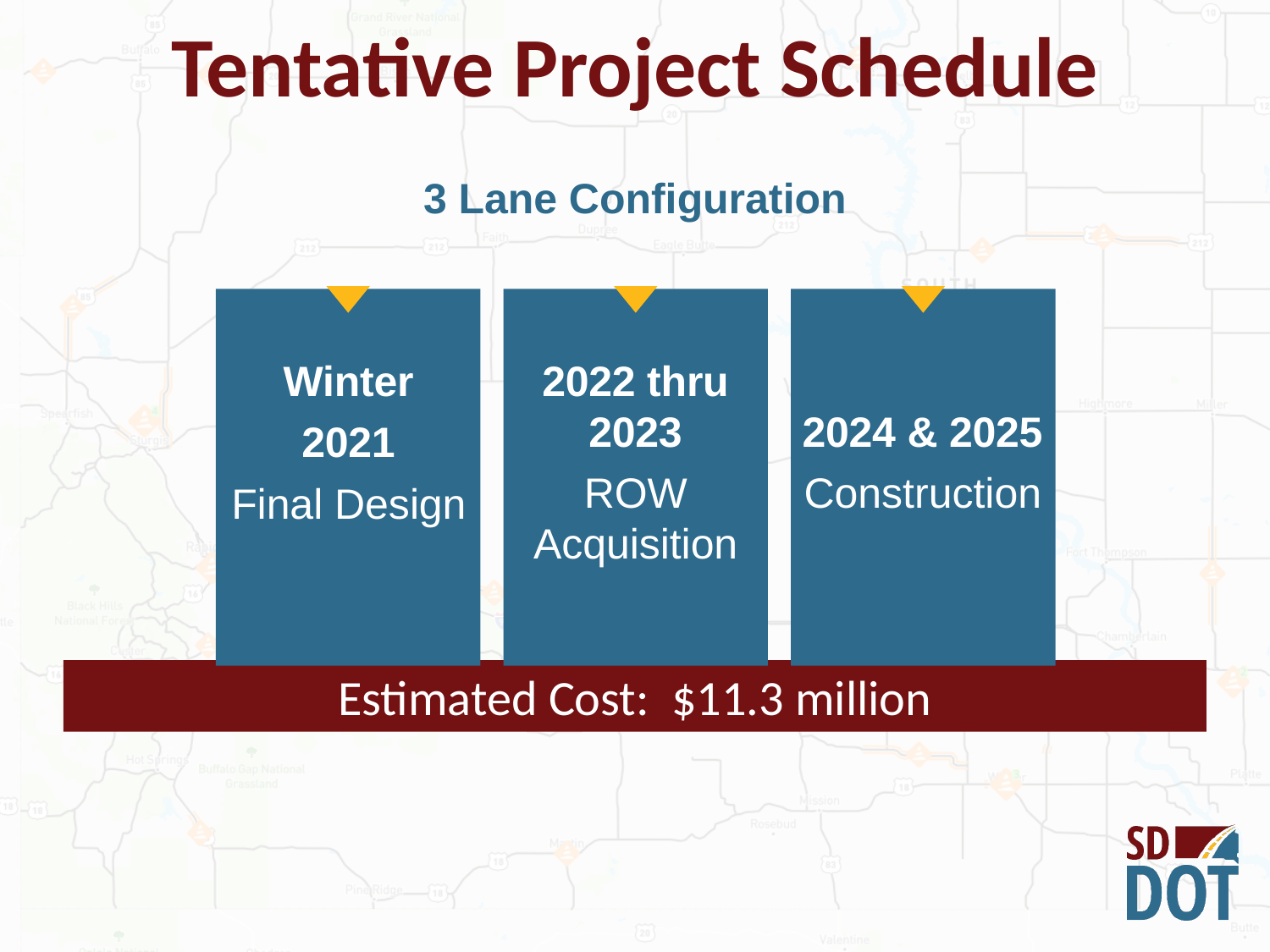

Tentative Project Schedule
3 Lane Configuration

Winter
2021
Final Design
2022 thru
2023
ROW Acquisition

2024 & 2025
Construction
Estimated Cost:  $11.3 million